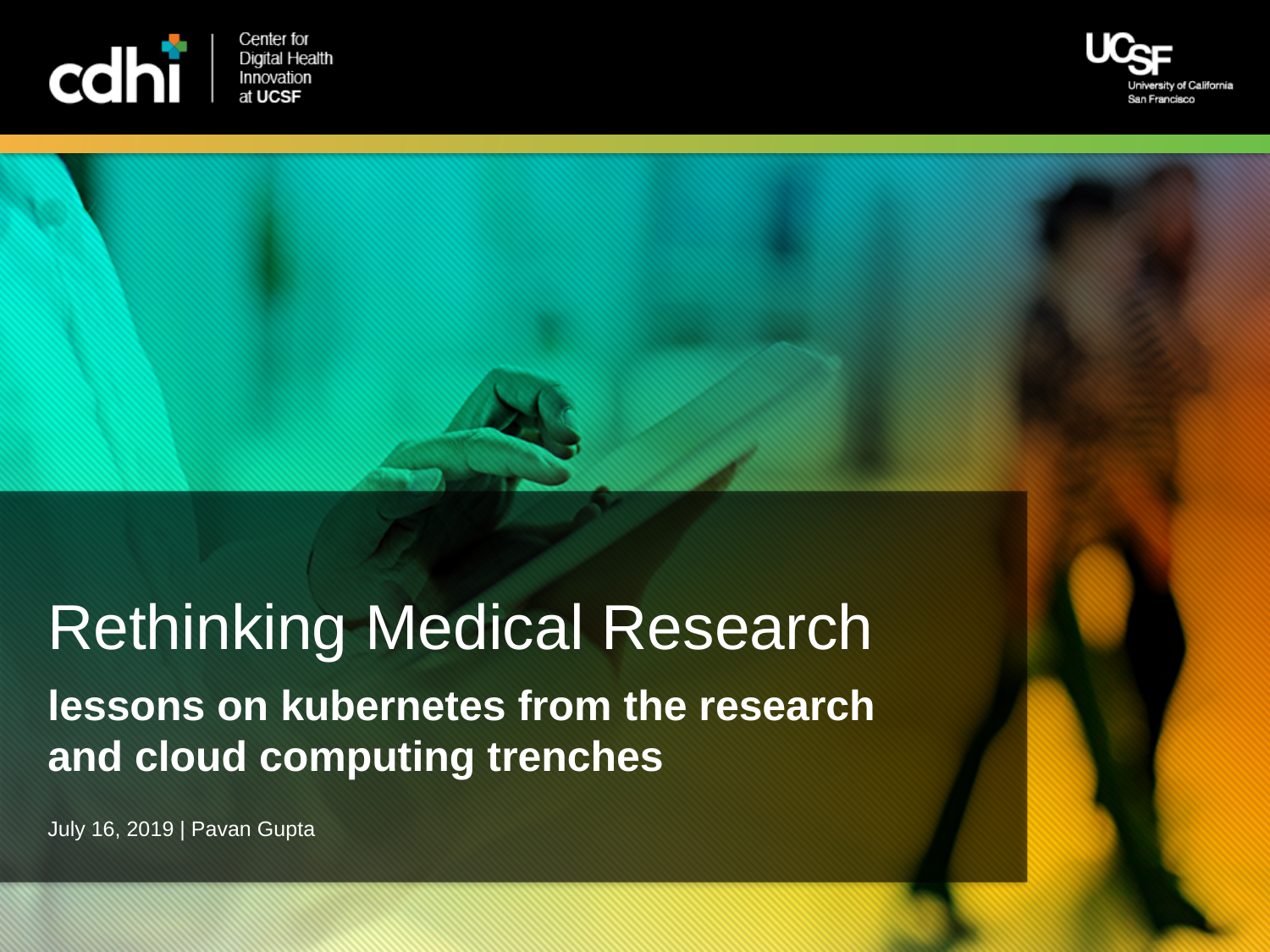

# Rethinking Medical Research
lessons on kubernetes from the research and cloud computing trenches
July 16, 2019 | Pavan Gupta